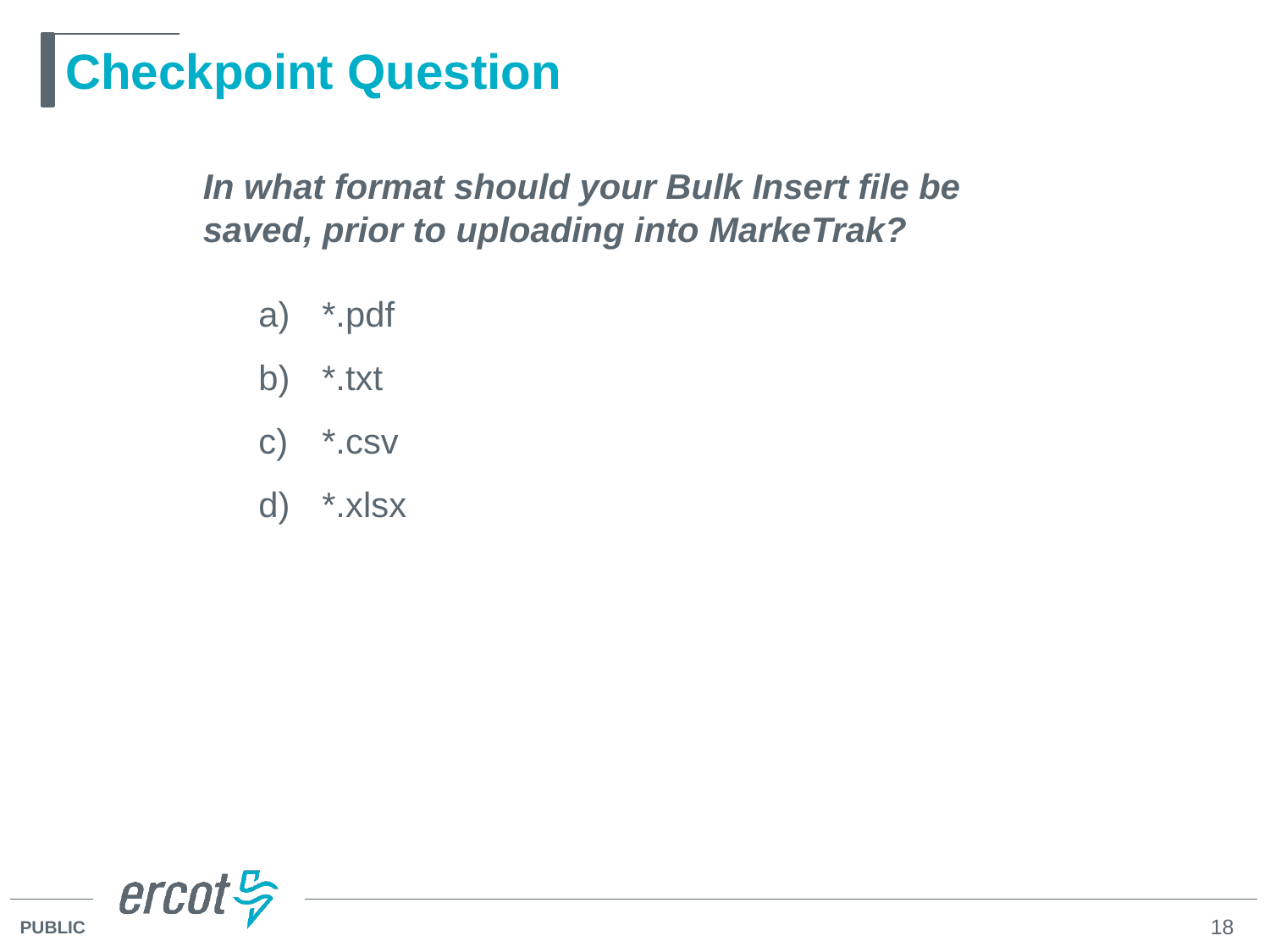

# Checkpoint Question
In what format should your Bulk Insert file be saved, prior to uploading into MarkeTrak?
*.pdf
*.txt
*.csv
*.xlsx

*.csv

18